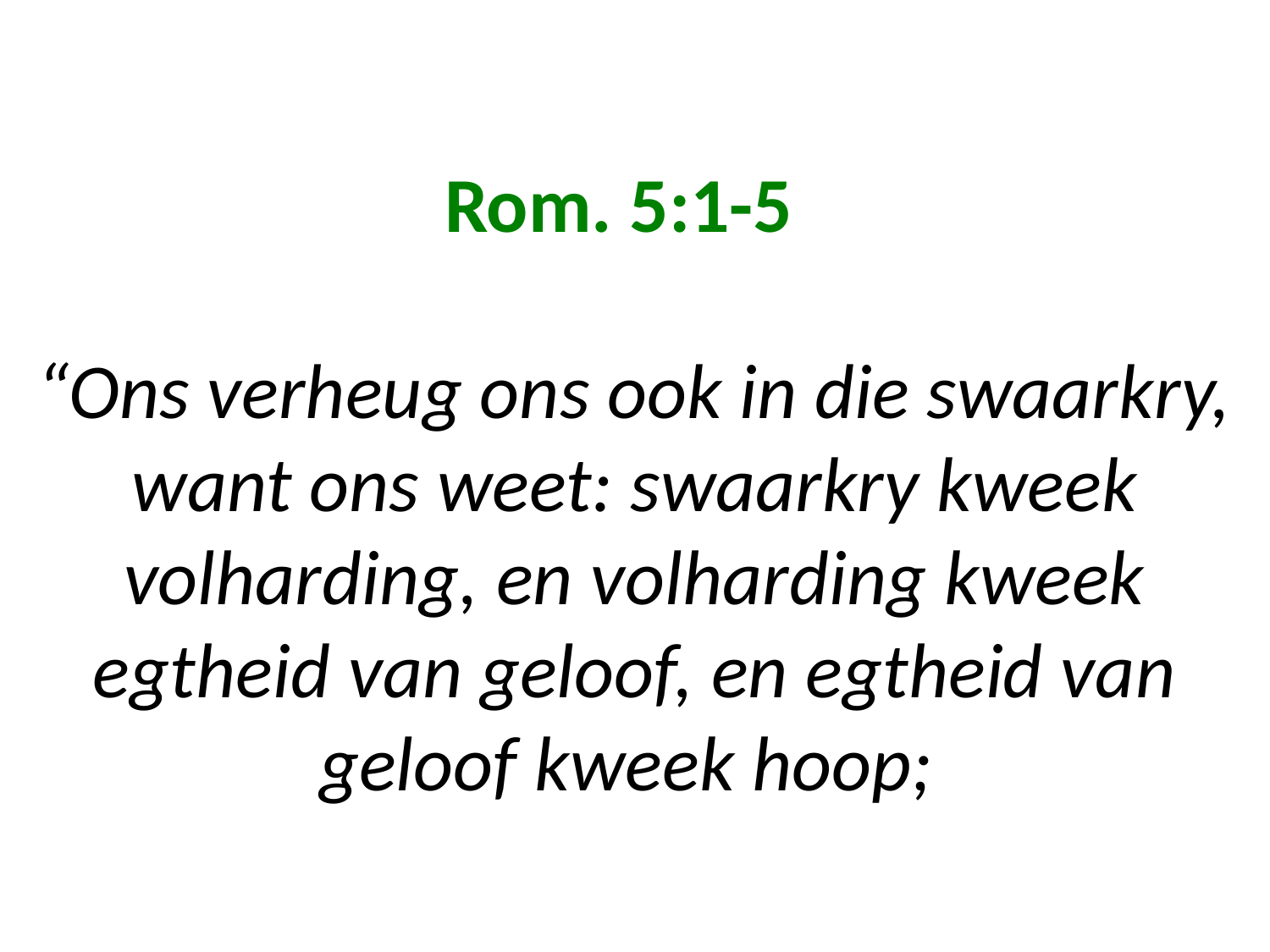

# Rom. 5:1-5 “Ons verheug ons ook in die swaarkry, want ons weet: swaarkry kweek volharding, en volharding kweek egtheid van geloof, en egtheid van geloof kweek hoop;